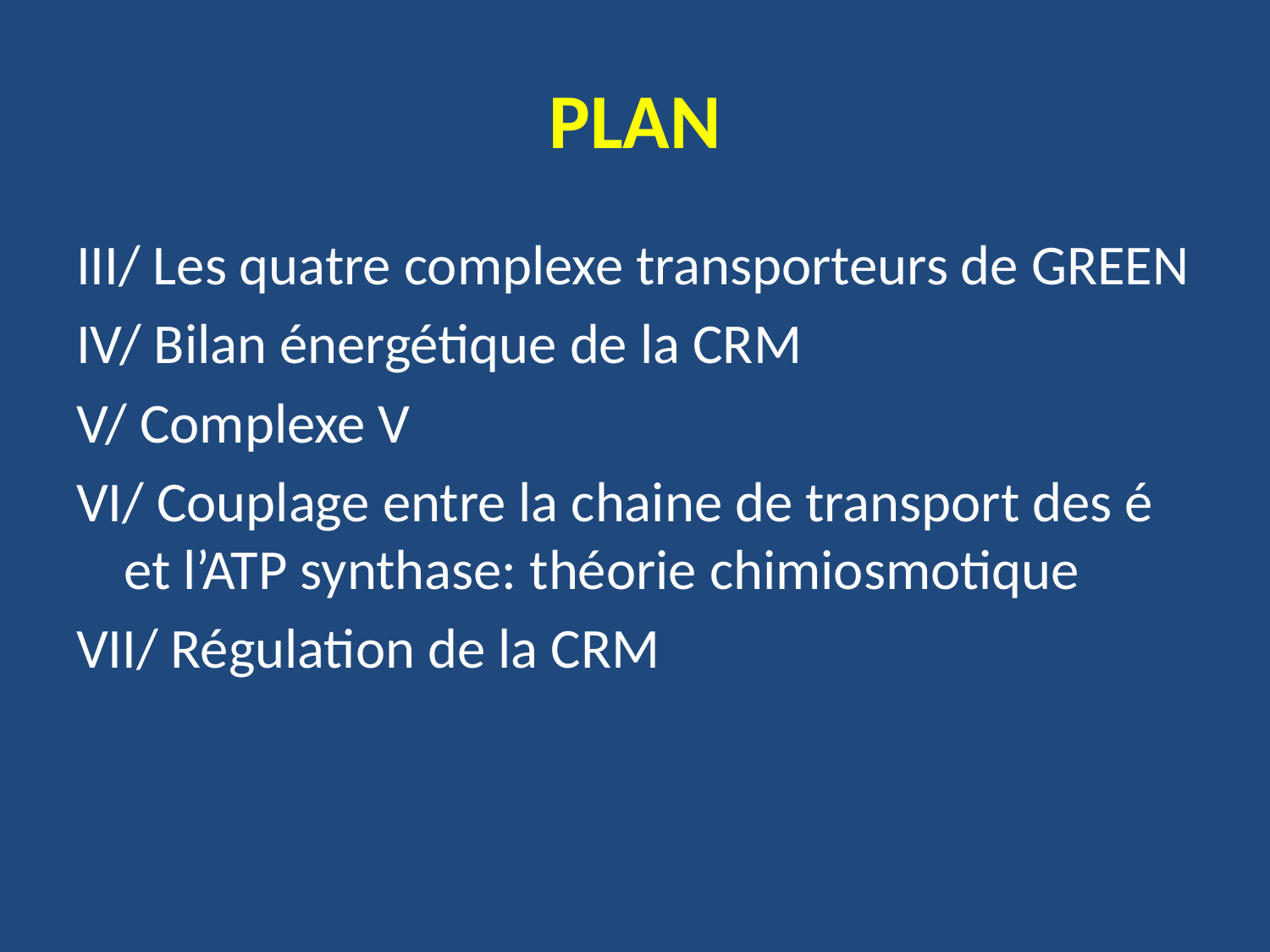

# PLAN
III/ Les quatre complexe transporteurs de GREEN
IV/ Bilan énergétique de la CRM
V/ Complexe V
VI/ Couplage entre la chaine de transport des é et l’ATP synthase: théorie chimiosmotique
VII/ Régulation de la CRM